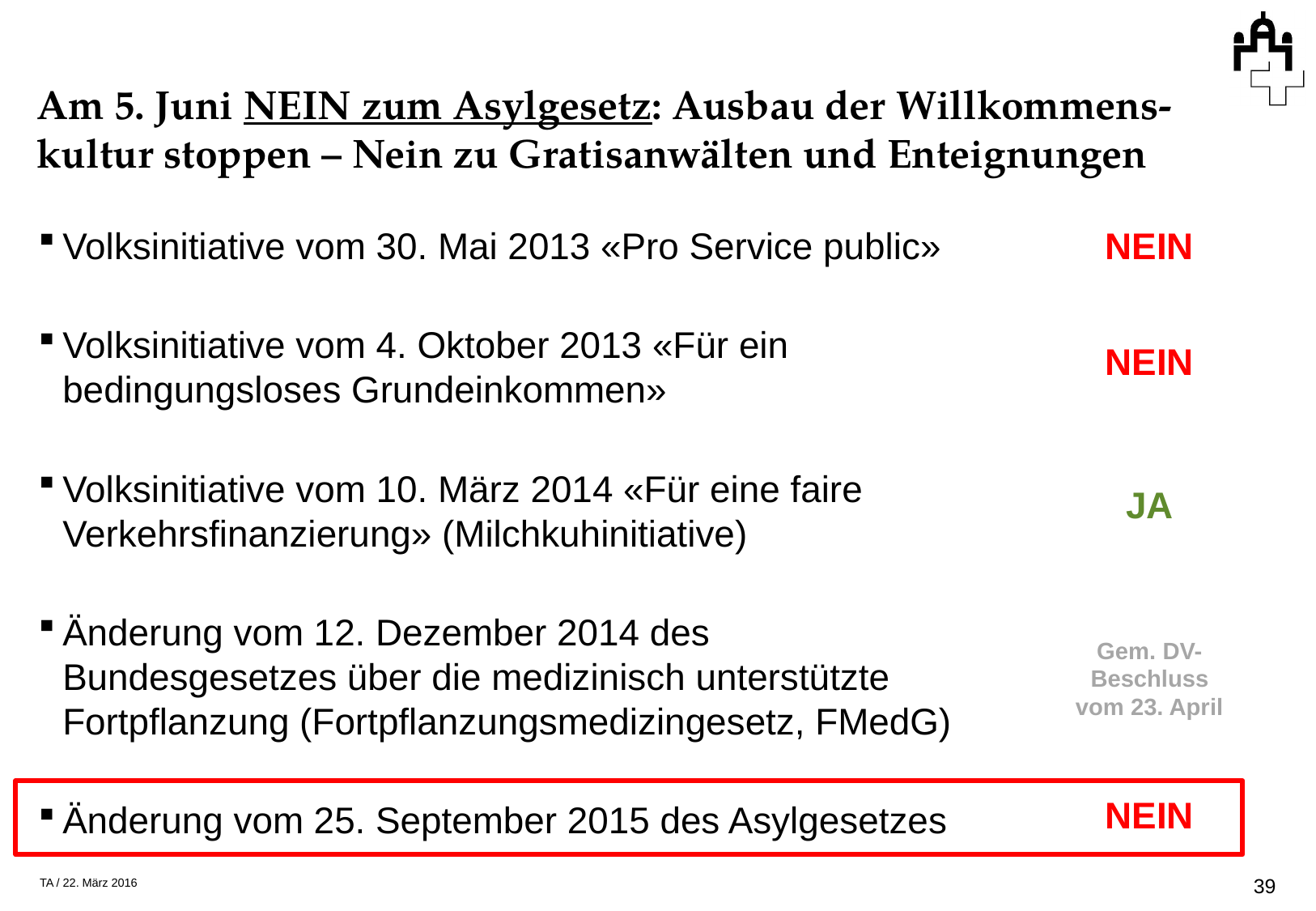

# Am 5. Juni NEIN zum Asylgesetz: Ausbau der Willkommens-kultur stoppen – Nein zu Gratisanwälten und Enteignungen
Volksinitiative vom 30. Mai 2013 «Pro Service public»

Volksinitiative vom 4. Oktober 2013 «Für ein bedingungsloses Grundeinkommen»

Volksinitiative vom 10. März 2014 «Für eine faire Verkehrsfinanzierung» (Milchkuhinitiative)

Änderung vom 12. Dezember 2014 des Bundesgesetzes über die medizinisch unterstützte Fortpflanzung (Fortpflanzungsmedizingesetz, FMedG)

Änderung vom 25. September 2015 des Asylgesetzes
NEIN
NEIN
JA
Gem. DV-Beschluss vom 23. April

NEIN
39